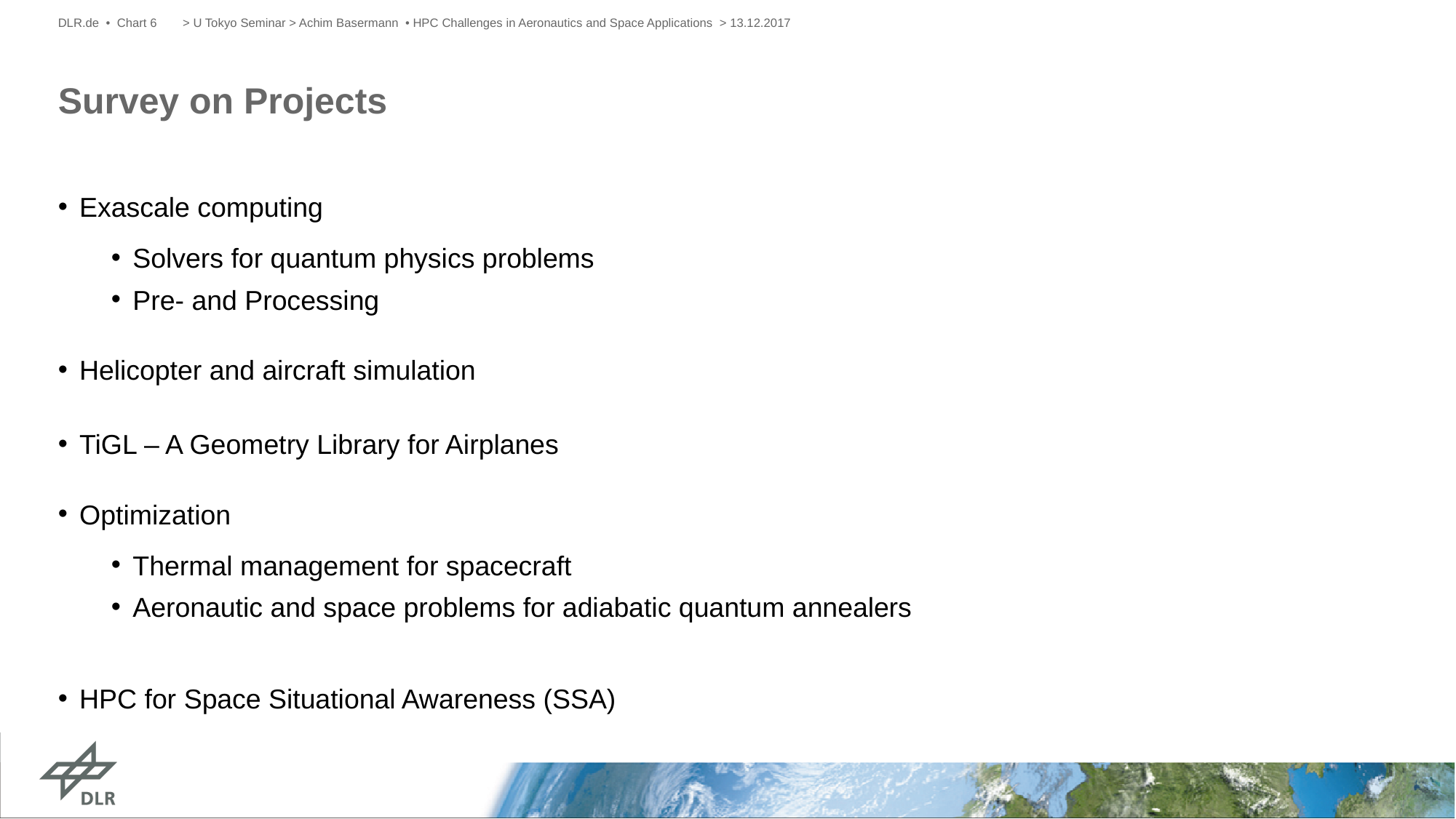

DLR.de  •  Chart 6
> U Tokyo Seminar > Achim Basermann  • HPC Challenges in Aeronautics and Space Applications  > 13.12.2017
# Survey on Projects
Exascale computing
Solvers for quantum physics problems
Pre- and Processing
Helicopter and aircraft simulation

TiGL – A Geometry Library for Airplanes
Optimization
Thermal management for spacecraft
Aeronautic and space problems for adiabatic quantum annealers

HPC for Space Situational Awareness (SSA)